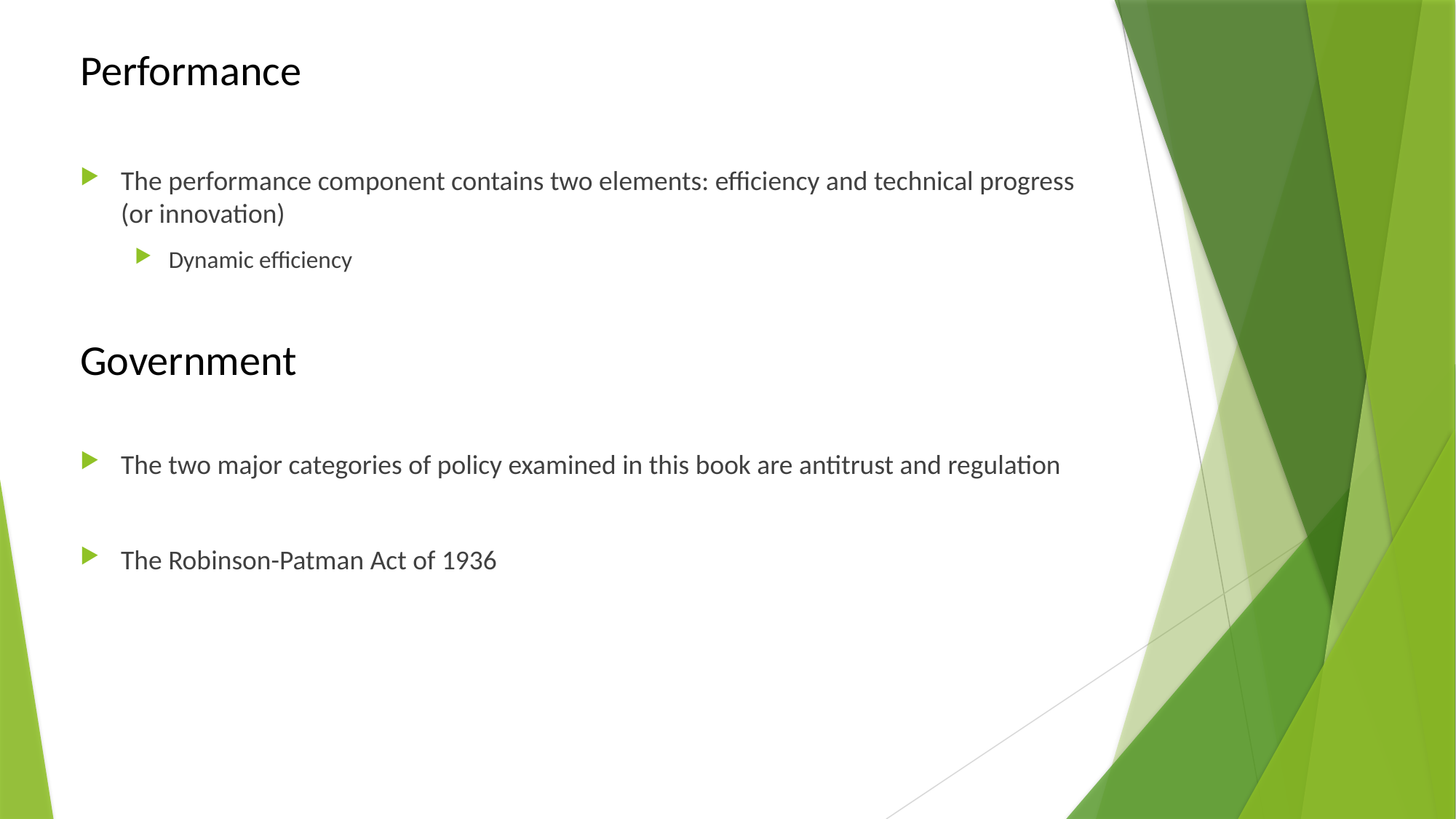

# Performance
The performance component contains two elements: efficiency and technical progress (or innovation)
Dynamic efficiency

Government

The two major categories of policy examined in this book are antitrust and regulation

The Robinson-Patman Act of 1936